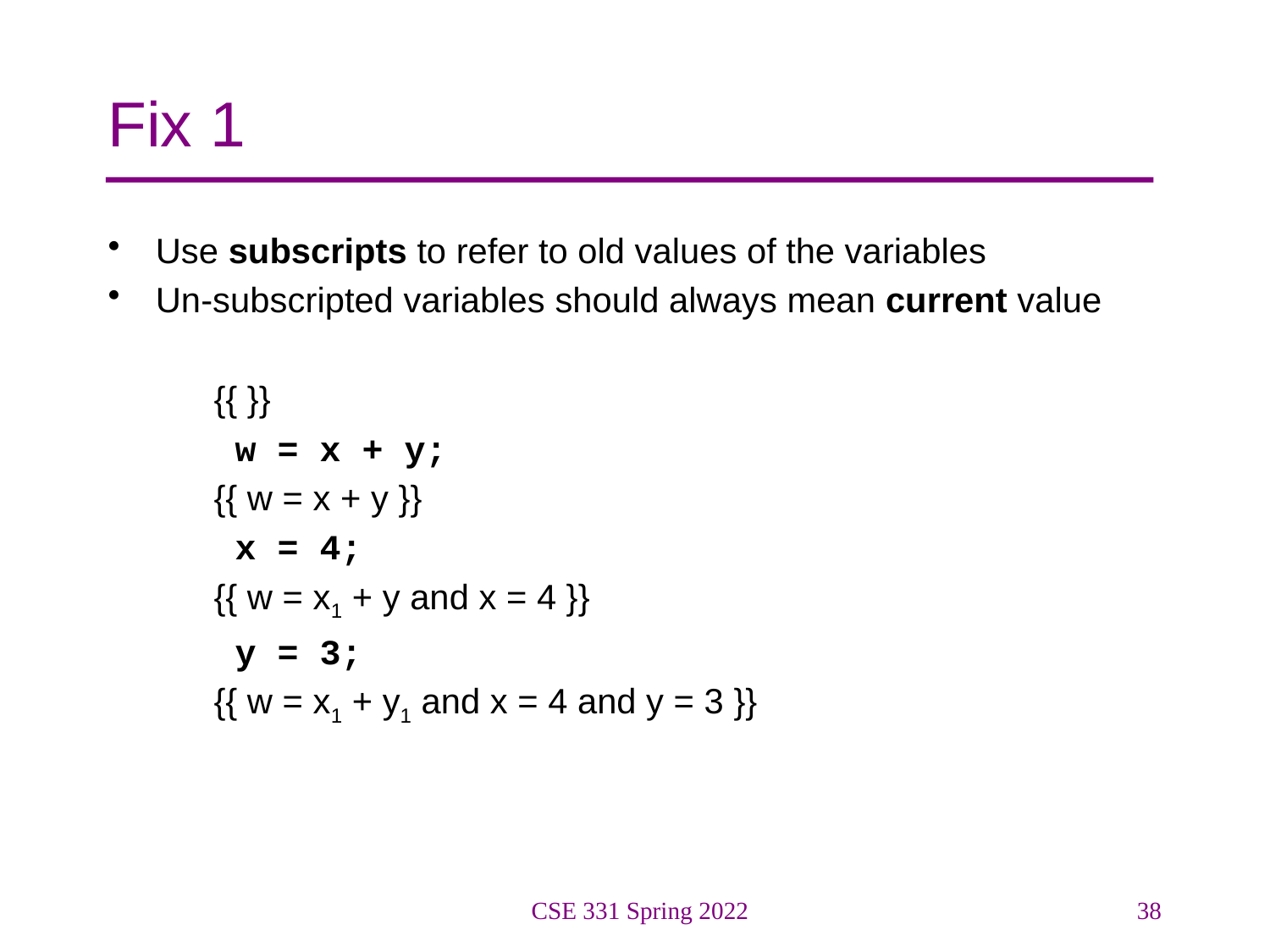

# Fix 1
Use subscripts to refer to old values of the variables
Un-subscripted variables should always mean current value

     {{ }}
      w = x + y;
     {{ w = x + y }}
      x = 4;
     {{ w = x1 + y and x = 4 }}
      y = 3;
     {{ w = x1 + y1 and x = 4 and y = 3 }}
CSE 331 Spring 2022
38